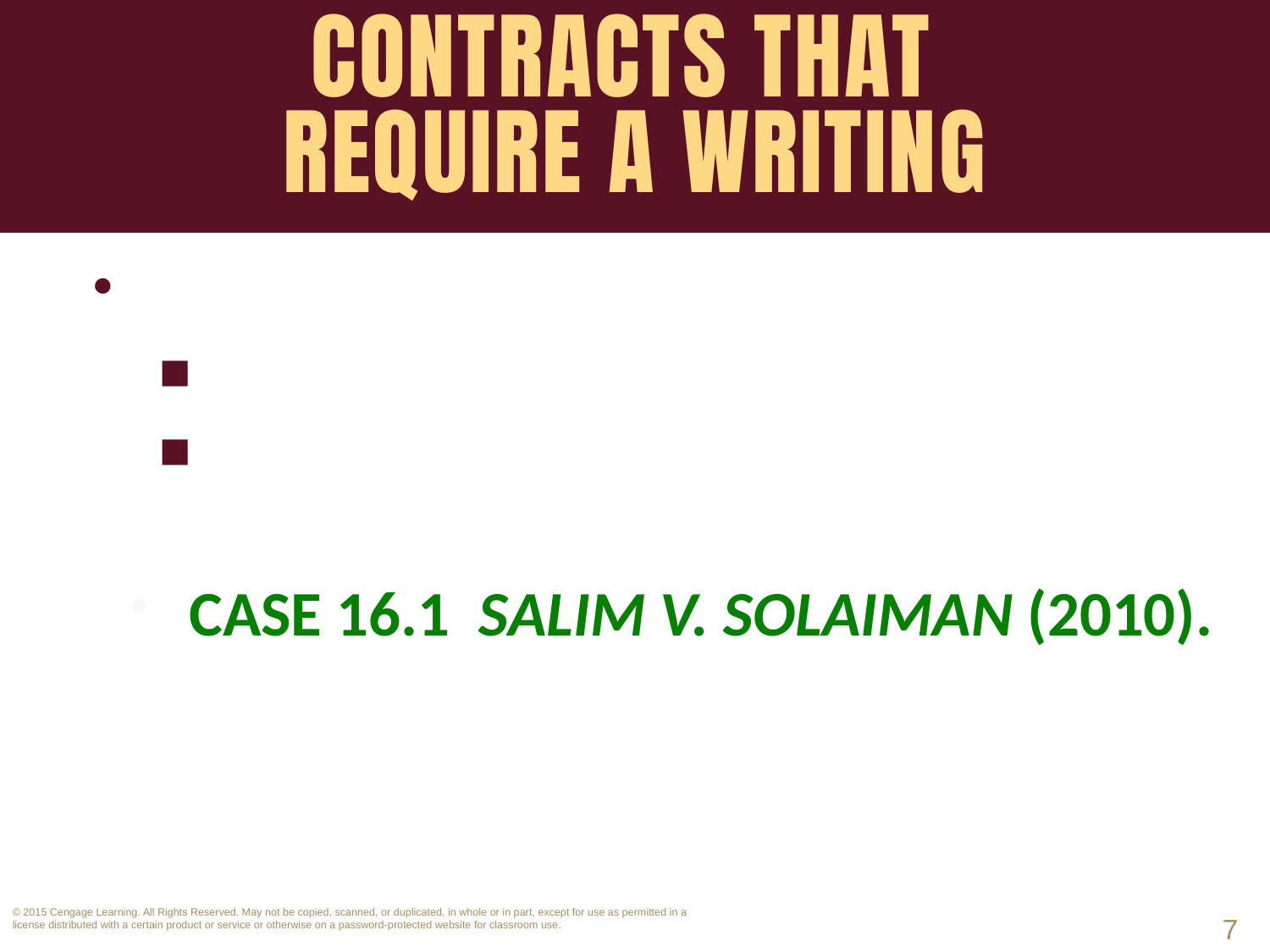

# Contracts That Require a Writing
Contracts Involving Interests in Land.
Must be in writing, signed.
SOF operates as a defense to enforcement of oral contract.
CASE 16.1  Salim v. Solaiman (2010).
7